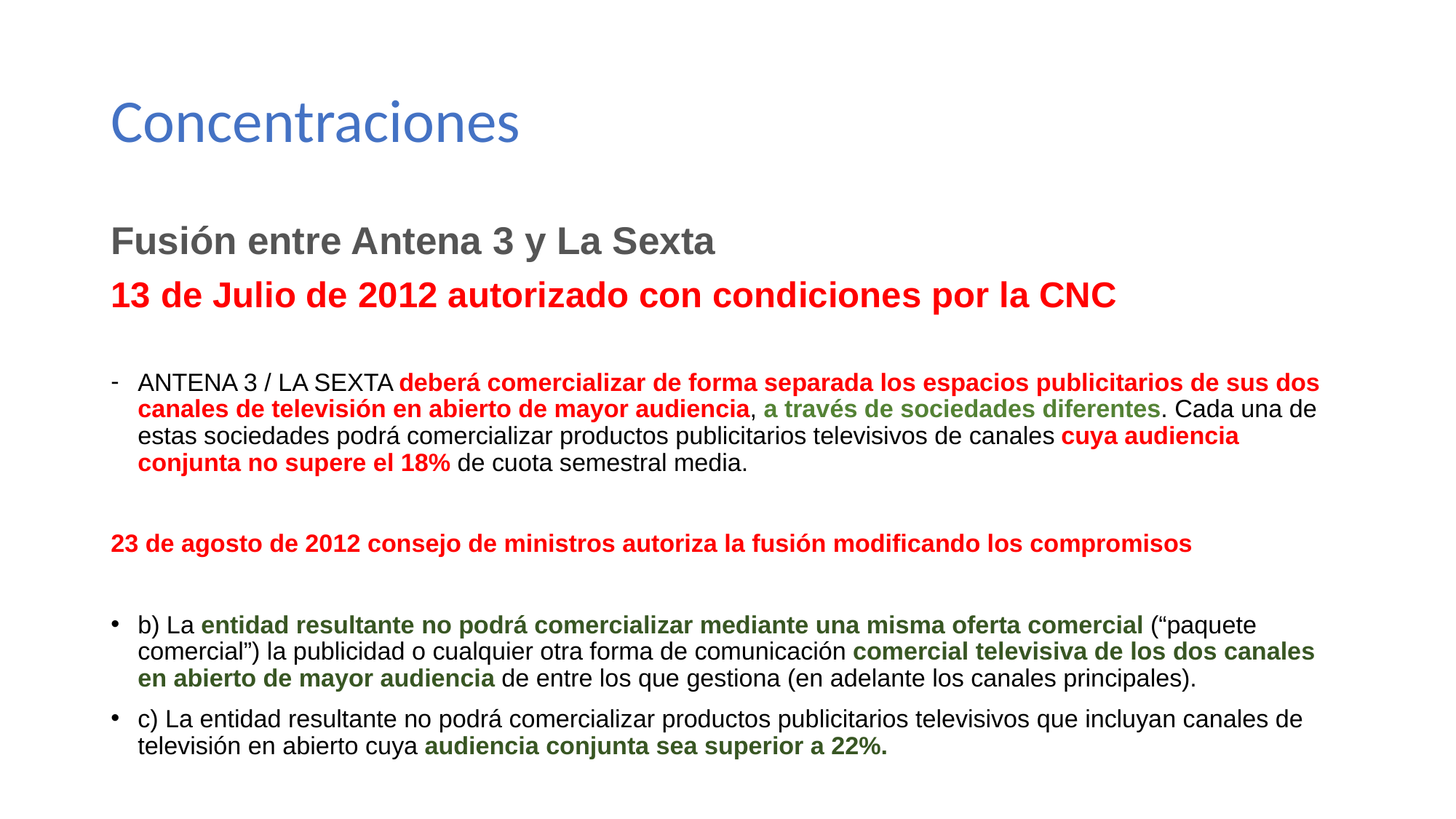

# Concentraciones
Fusión entre Antena 3 y La Sexta
13 de Julio de 2012 autorizado con condiciones por la CNC

ANTENA 3 / LA SEXTA deberá comercializar de forma separada los espacios publicitarios de sus dos canales de televisión en abierto de mayor audiencia, a través de sociedades diferentes. Cada una de estas sociedades podrá comercializar productos publicitarios televisivos de canales cuya audiencia conjunta no supere el 18% de cuota semestral media.

23 de agosto de 2012 consejo de ministros autoriza la fusión modificando los compromisos

b) La entidad resultante no podrá comercializar mediante una misma oferta comercial (“paquete comercial”) la publicidad o cualquier otra forma de comunicación comercial televisiva de los dos canales en abierto de mayor audiencia de entre los que gestiona (en adelante los canales principales).
c) La entidad resultante no podrá comercializar productos publicitarios televisivos que incluyan canales de televisión en abierto cuya audiencia conjunta sea superior a 22%.